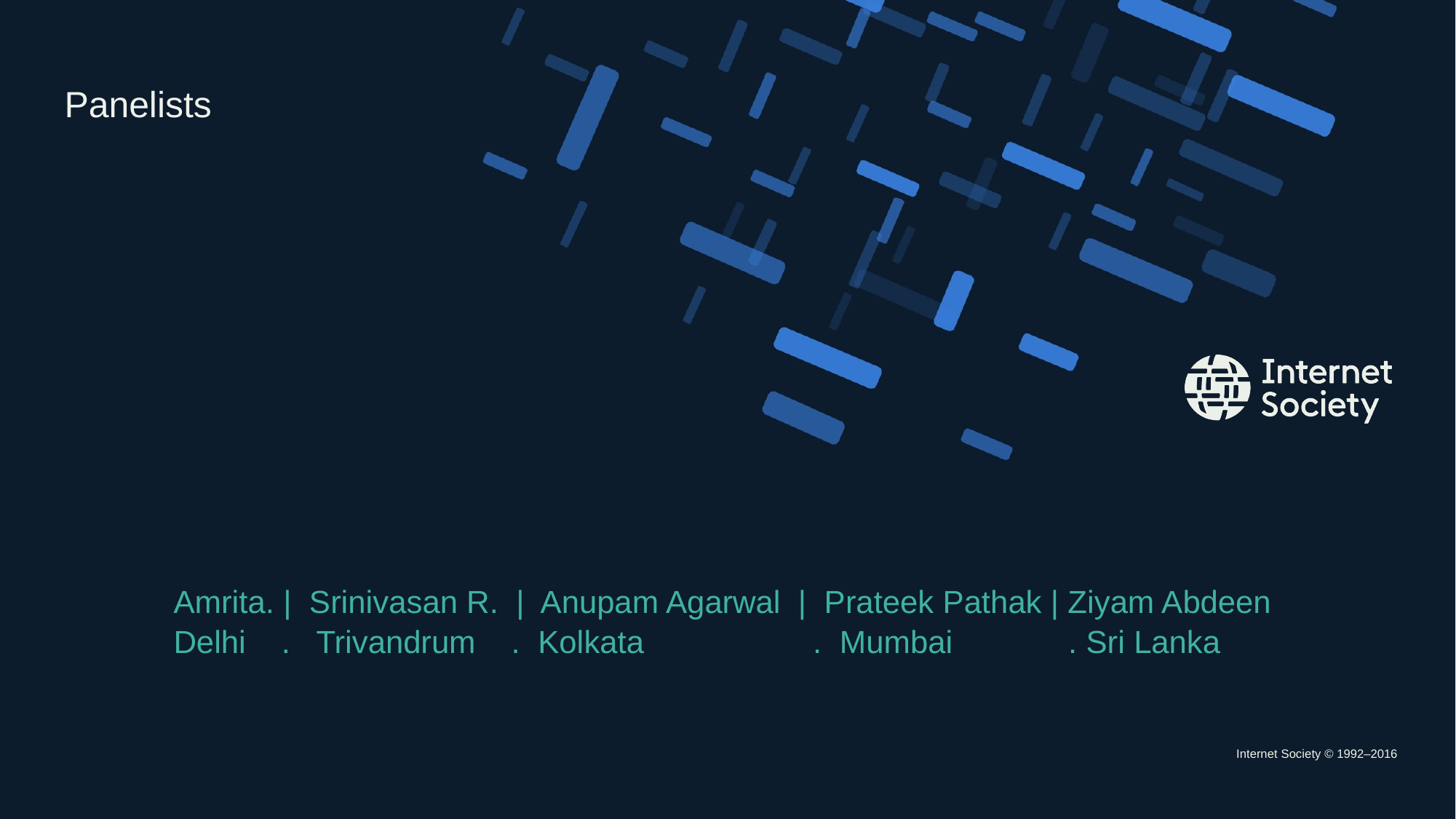

# Panelists
	Amrita. |  Srinivasan R.  |  Anupam Agarwal  |  Prateek Pathak | Ziyam Abdeen
	Delhi    .   Trivandrum    .  Kolkata                   .  Mumbai             . Sri Lanka